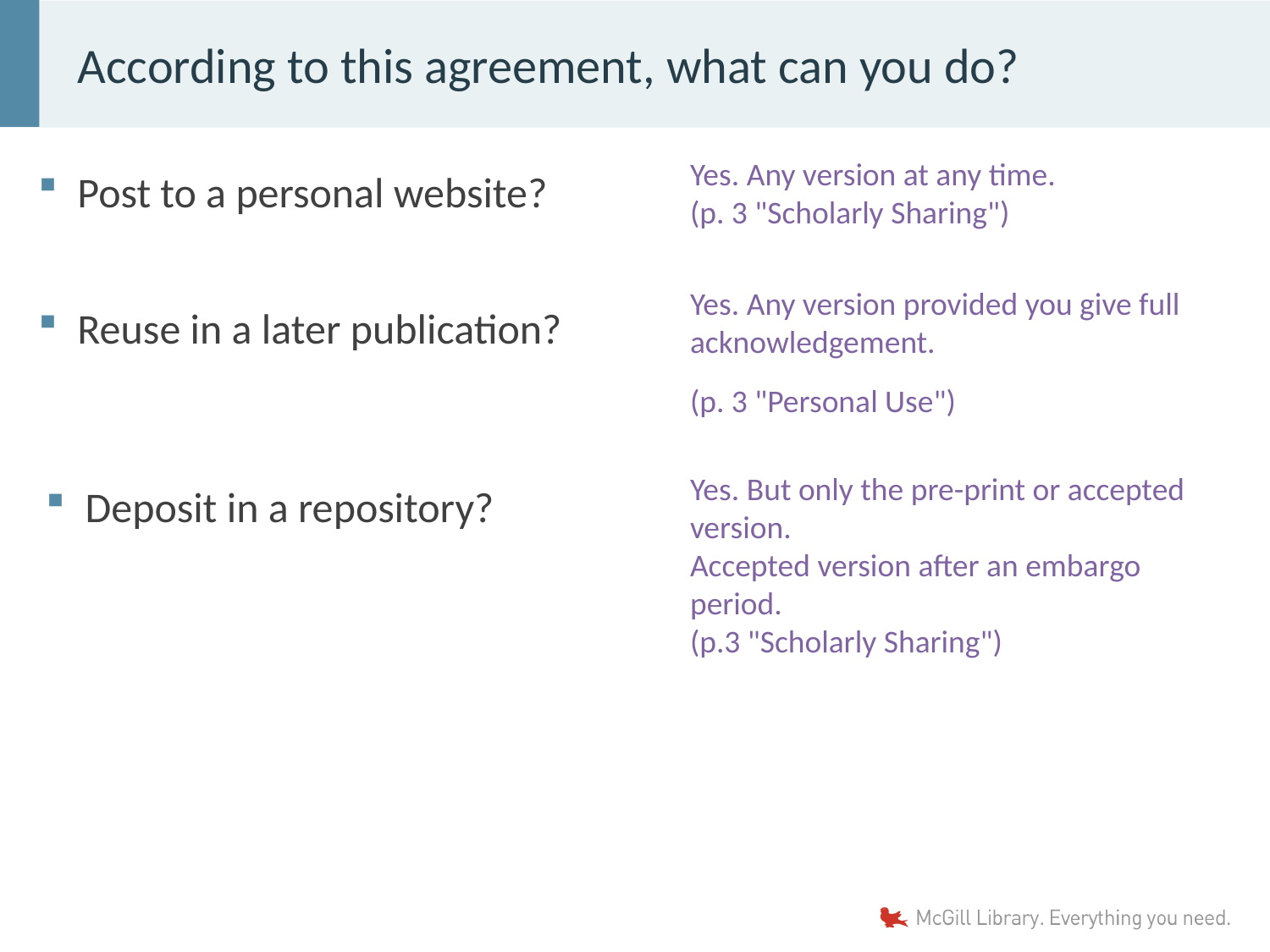

# According to this agreement, what can you do?
Post to a personal website?

Yes. Any version at any time.
(p. 3 "Scholarly Sharing")
Reuse in a later publication?

Yes. Any version provided you give full acknowledgement.
(p. 3 "Personal Use")
Deposit in a repository?

Yes. But only the pre-print or accepted version. ​
Accepted version after an embargo period. ​
(p.3 "Scholarly Sharing")